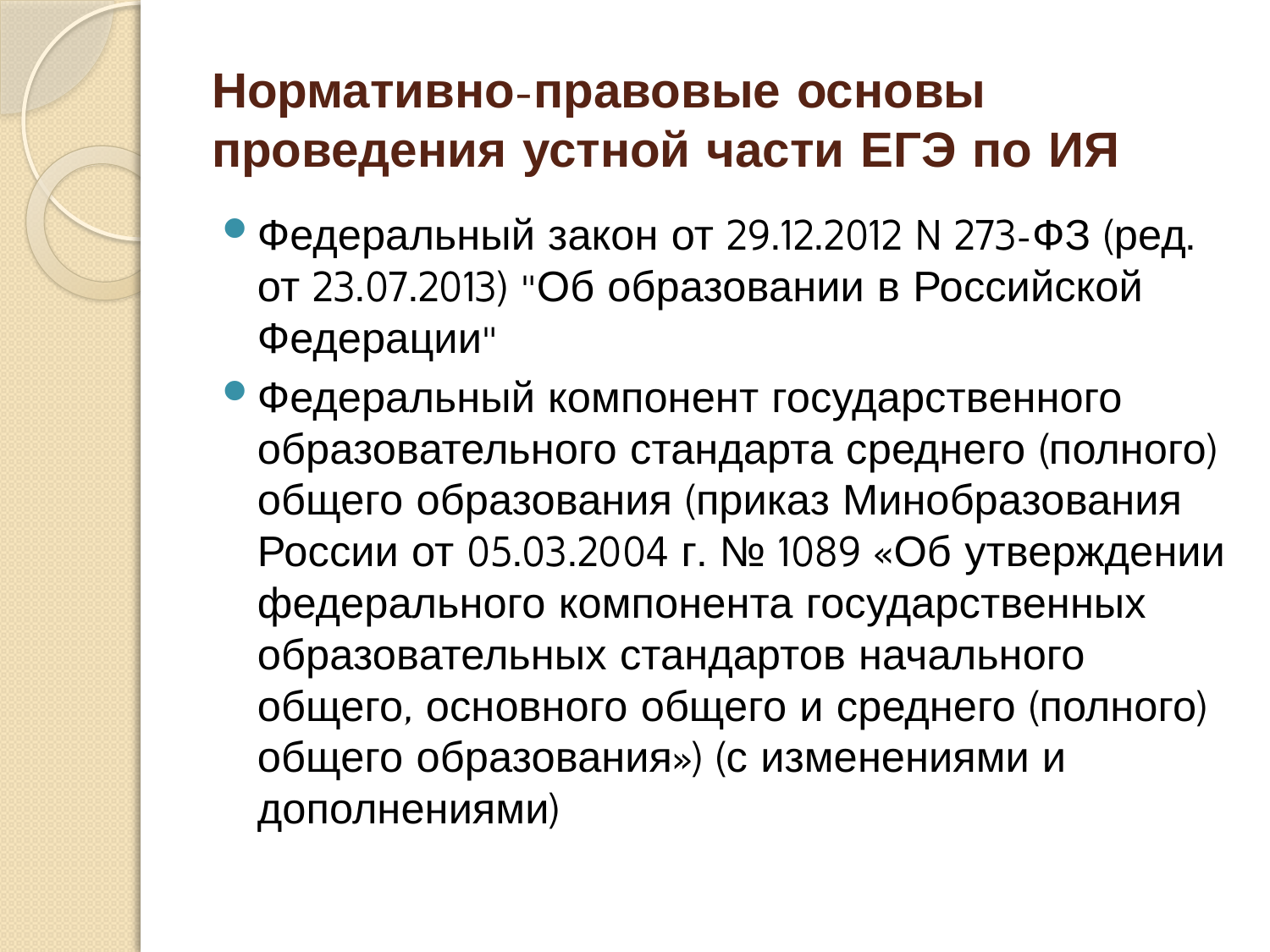

# Нормативно-правовые основы проведения устной части ЕГЭ по ИЯ
Федеральный закон от 29.12.2012 N 273-ФЗ (ред. от 23.07.2013) "Об образовании в Российской Федерации"
Федеральный компонент государственного образовательного стандарта среднего (полного) общего образования (приказ Минобразования России от 05.03.2004 г. № 1089 «Об утверждении федерального компонента государственных образовательных стандартов начального общего, основного общего и среднего (полного) общего образования») (с изменениями и дополнениями)